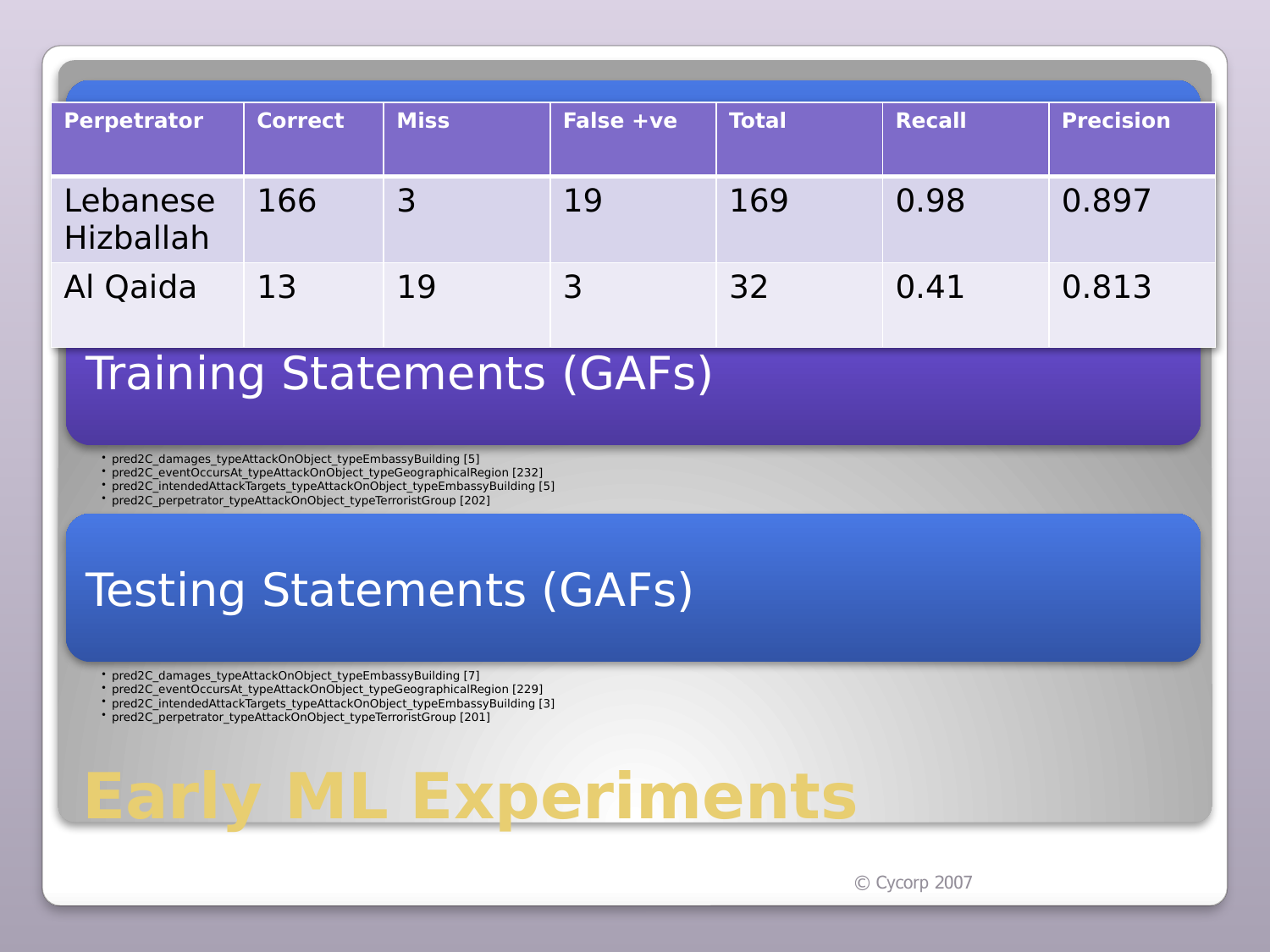

Entities
Training Statements (GAFs)
AttackOnObject [369]
GeographicalRegion [152]
EmbassyBuilding [11]
TrerroristGroup [2]
pred2C_damages_typeAttackOnObject_typeEmbassyBuilding [5]
pred2C_eventOccursAt_typeAttackOnObject_typeGeographicalRegion [232]
pred2C_intendedAttackTargets_typeAttackOnObject_typeEmbassyBuilding [5]
pred2C_perpetrator_typeAttackOnObject_typeTerroristGroup [202]
Testing Statements (GAFs)
pred2C_damages_typeAttackOnObject_typeEmbassyBuilding [7]
pred2C_eventOccursAt_typeAttackOnObject_typeGeographicalRegion [229]
pred2C_intendedAttackTargets_typeAttackOnObject_typeEmbassyBuilding [3]
pred2C_perpetrator_typeAttackOnObject_typeTerroristGroup [201]
| Perpetrator | Correct | Miss | False +ve | Total | Recall | Precision |
| --- | --- | --- | --- | --- | --- | --- |
| Lebanese Hizballah | 166 | 3 | 19 | 169 | 0.98 | 0.897 |
| Al Qaida | 13 | 19 | 3 | 32 | 0.41 | 0.813 |
# Early ML Experiments
© Cycorp 2007